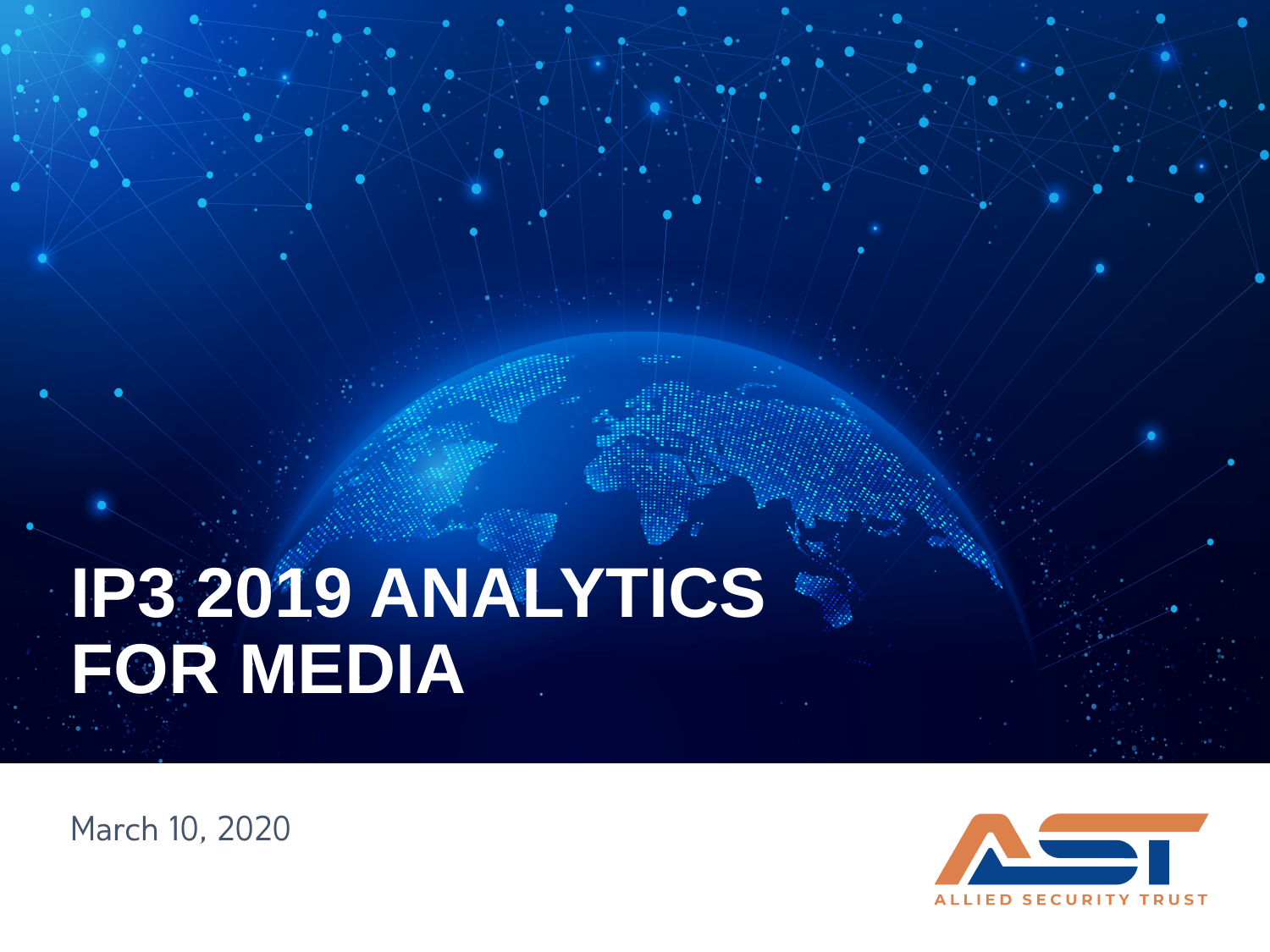

# IP3 2019 Analytics for media
March 10, 2020